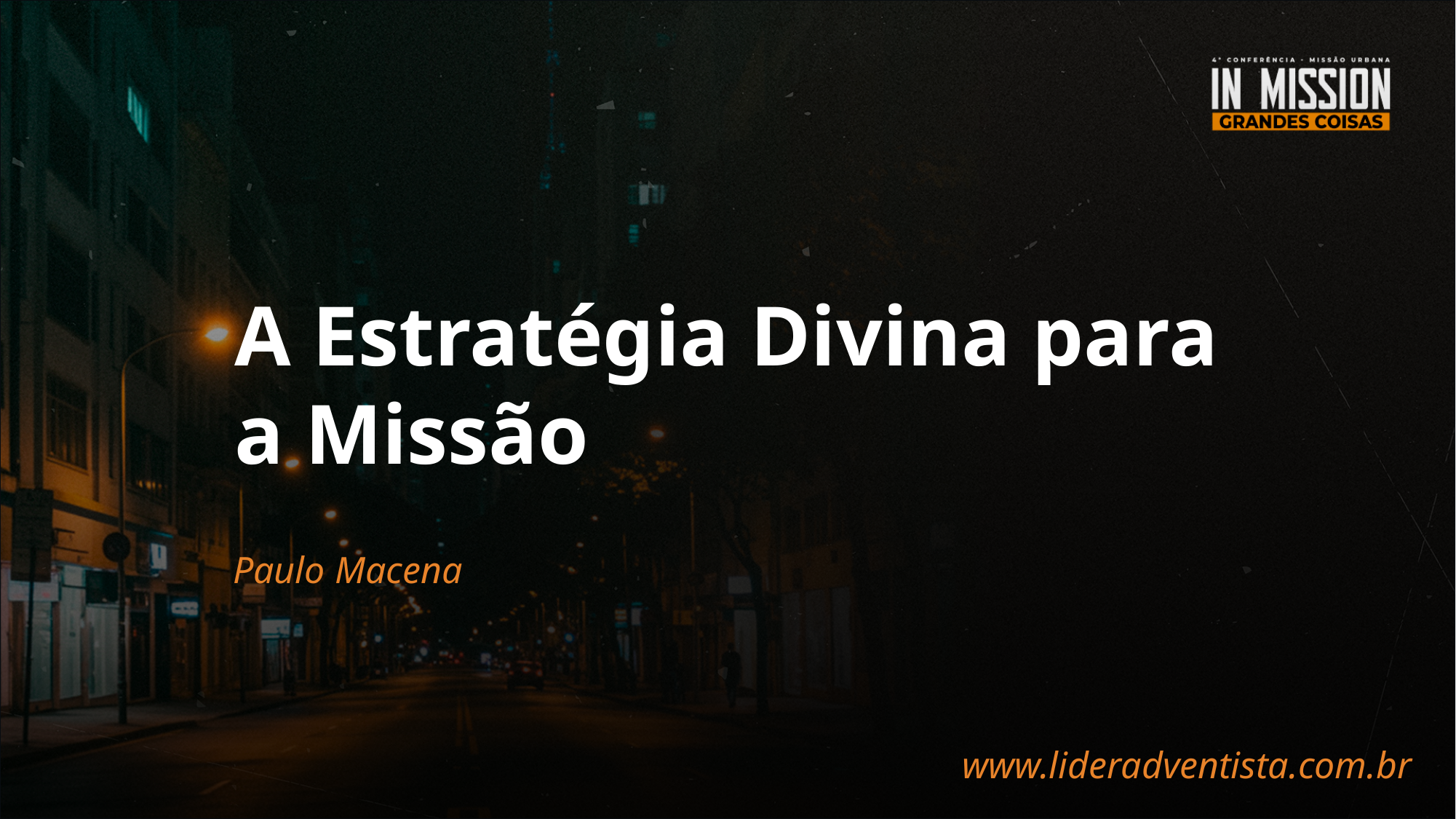

A Estratégia Divina para a Missão
Paulo Macena
www.lideradventista.com.br